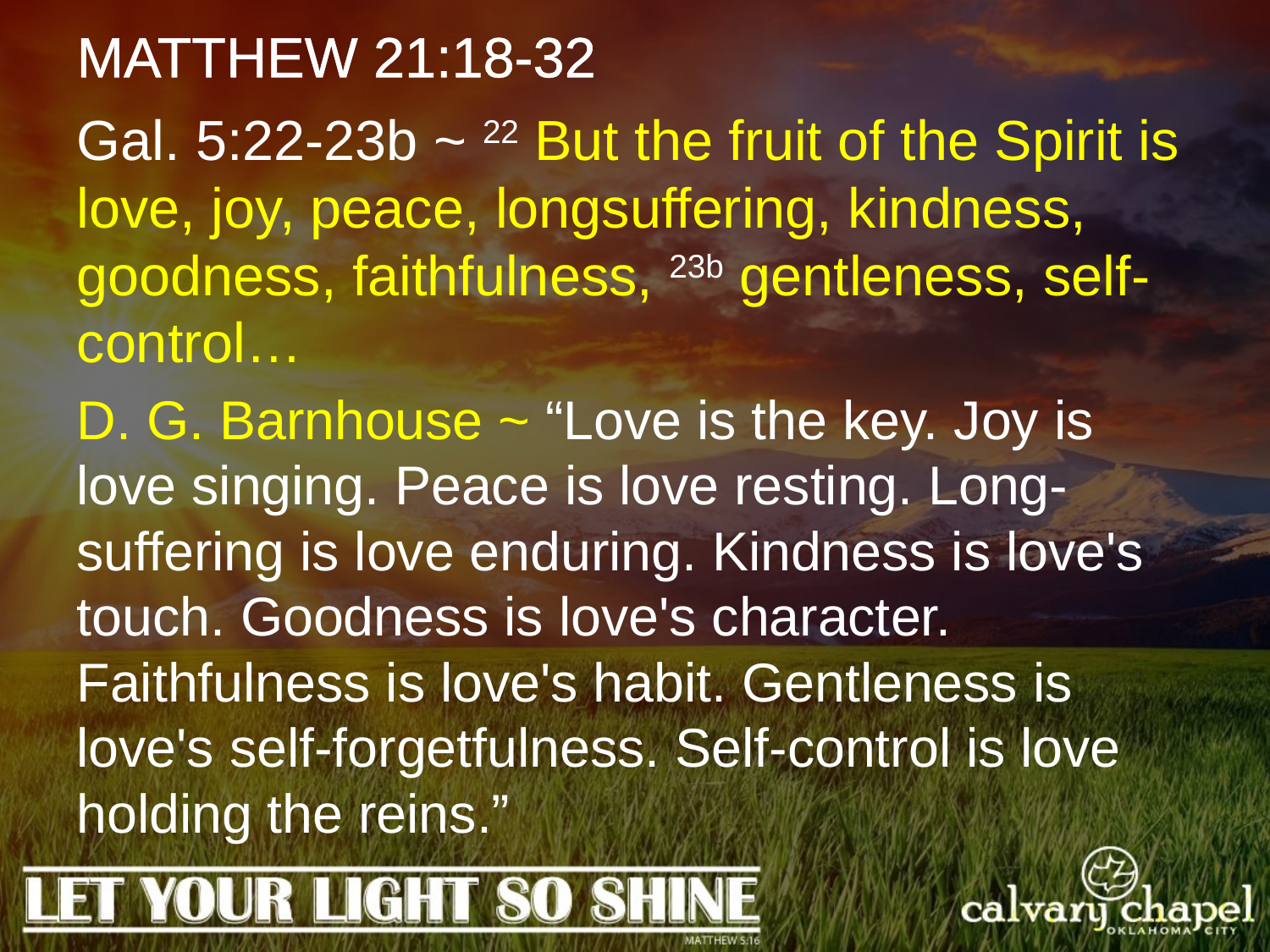

MATTHEW 21:18-32
Gal. 5:22-23b ~ 22 But the fruit of the Spirit is love, joy, peace, longsuffering, kindness, goodness, faithfulness, 23b gentleness, self-control…
D. G. Barnhouse ~ “Love is the key. Joy is love singing. Peace is love resting. Long-suffering is love enduring. Kindness is love's touch. Goodness is love's character. Faithfulness is love's habit. Gentleness is love's self-forgetfulness. Self-control is love holding the reins.”